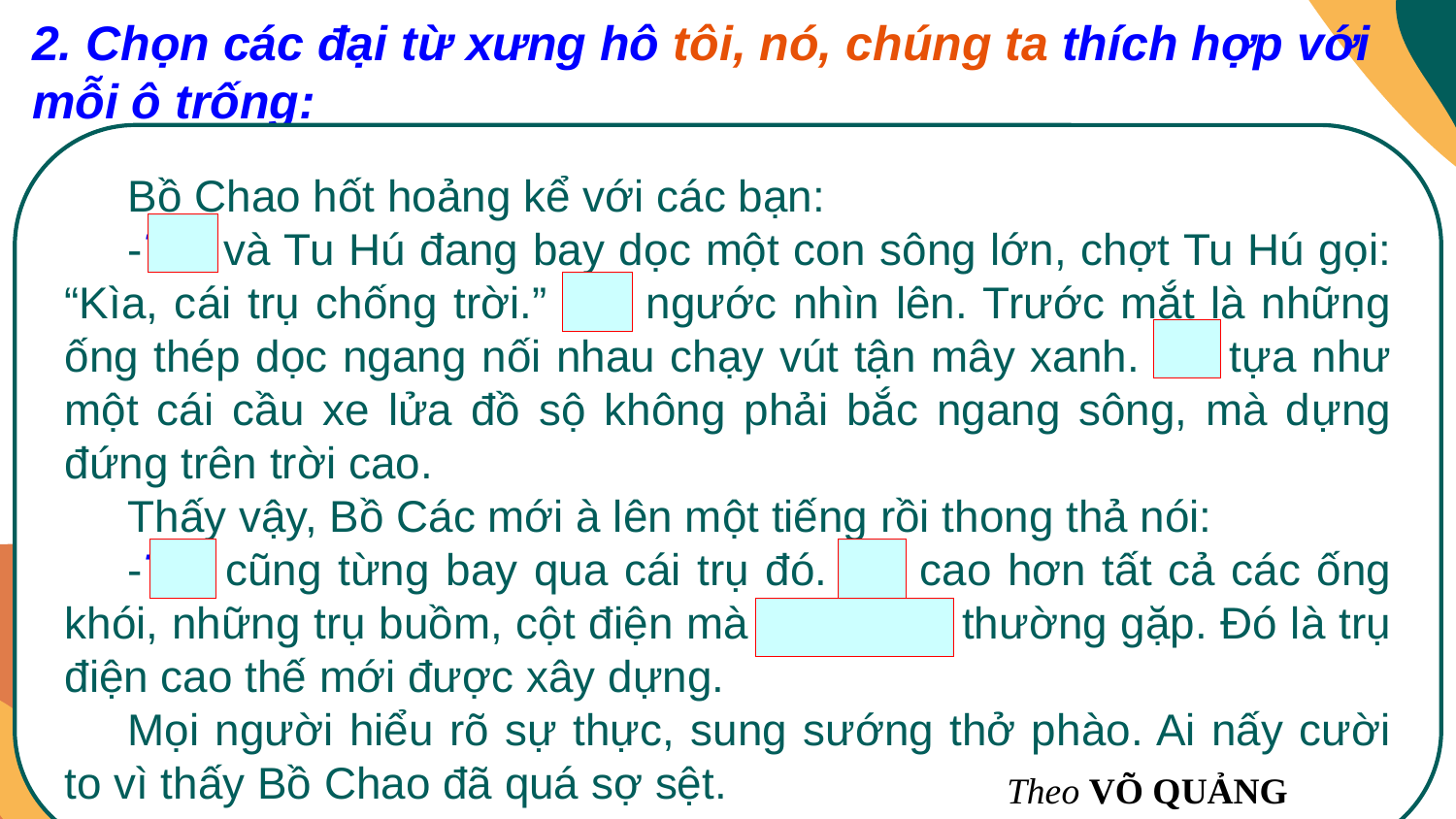

2. Chọn các đại từ xưng hô tôi, nó, chúng ta thích hợp với mỗi ô trống:
Bồ Chao hốt hoảng kể với các bạn:
-Tôi và Tu Hú đang bay dọc một con sông lớn, chợt Tu Hú gọi: “Kìa, cái trụ chống trời.” Tôi ngước nhìn lên. Trước mắt là những ống thép dọc ngang nối nhau chạy vút tận mây xanh. Nó tựa như một cái cầu xe lửa đồ sộ không phải bắc ngang sông, mà dựng đứng trên trời cao.
Thấy vậy, Bồ Các mới à lên một tiếng rồi thong thả nói:
-Tôi cũng từng bay qua cái trụ đó. Nó cao hơn tất cả các ống khói, những trụ buồm, cột điện mà chúng ta thường gặp. Đó là trụ điện cao thế mới được xây dựng.
Mọi người hiểu rõ sự thực, sung sướng thở phào. Ai nấy cười to vì thấy Bồ Chao đã quá sợ sệt.

Theo VÕ QUẢNG